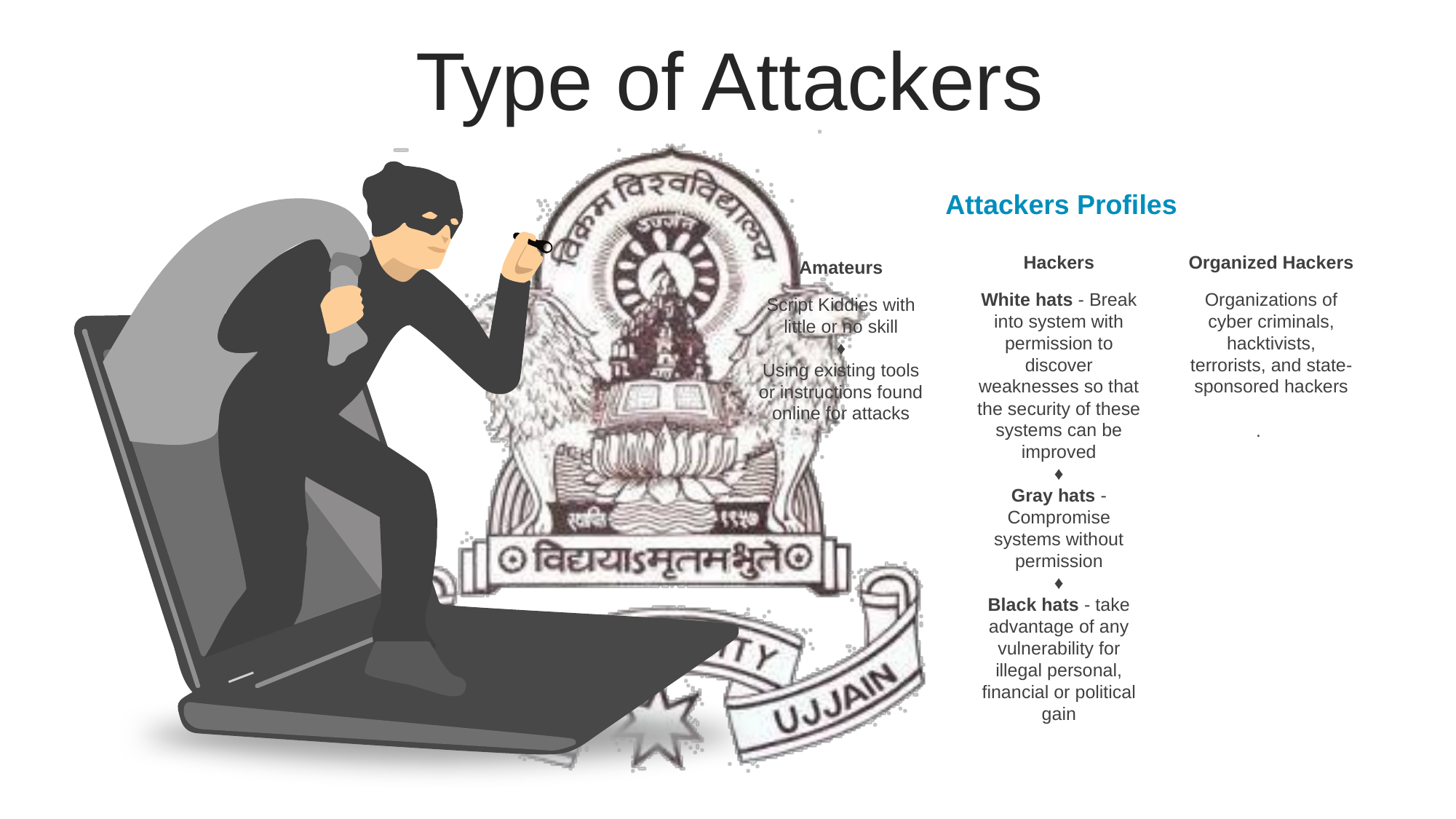

Type of Attackers

Attackers Profiles
Hackers
White hats - Break into system with permission to discover weaknesses so that the security of these systems can be improved
♦
Gray hats - Compromise systems without permission
♦
Black hats - take advantage of any vulnerability for illegal personal, financial or political gain
Organized Hackers
Organizations of cyber criminals, hacktivists, terrorists, and state-sponsored hackers

.
Amateurs
Script Kiddies with little or no skill
♦
Using existing tools or instructions found online for attacks